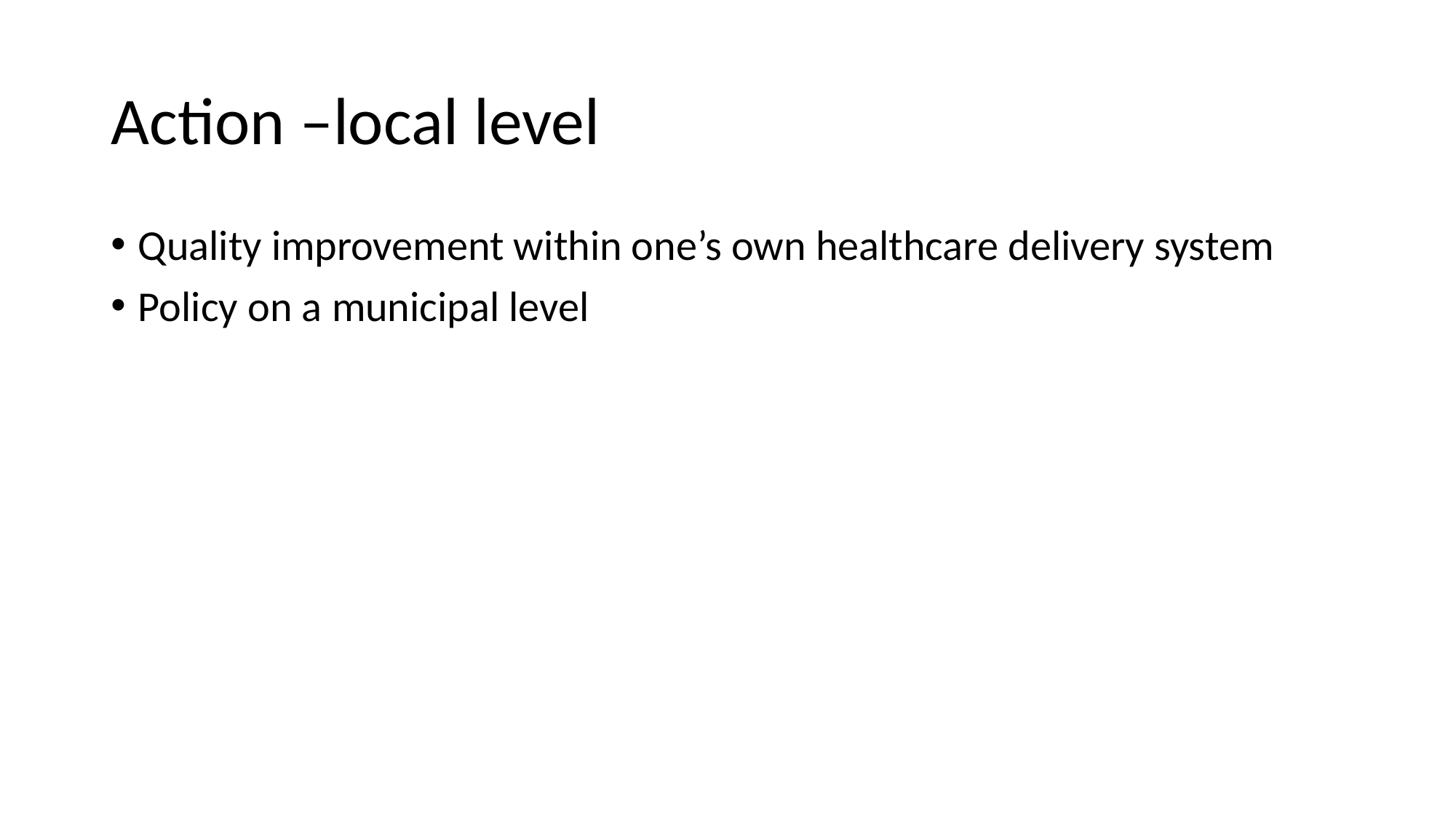

# Action –local level
Quality improvement within one’s own healthcare delivery system
Policy on a municipal level